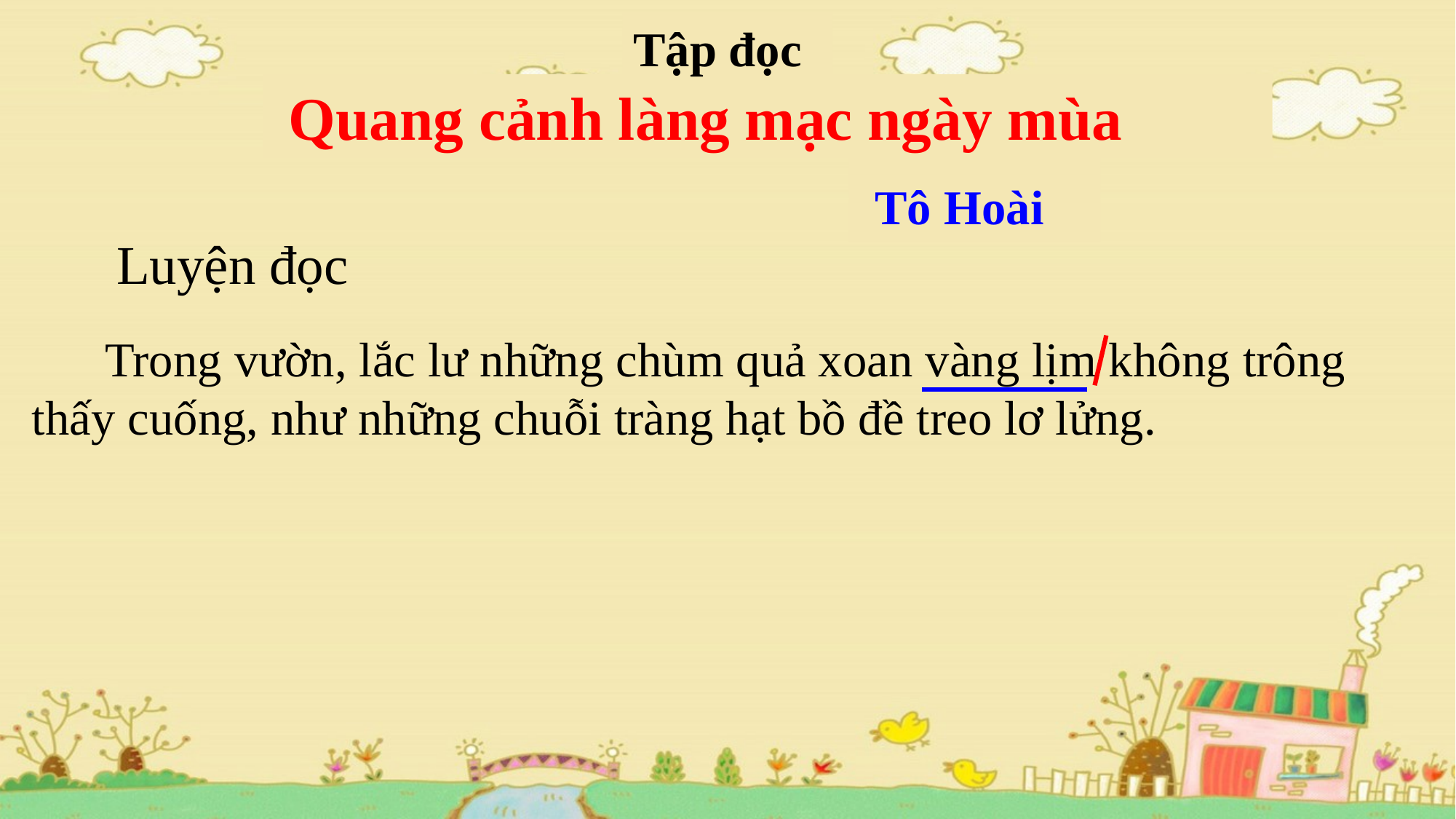

Tập đọc
 Quang cảnh làng mạc ngày mùa
 Tô Hoài
Luyện đọc
      Trong vườn, lắc lư những chùm quả xoan vàng lịm không trông thấy cuống, như những chuỗi tràng hạt bồ đề treo lơ lửng.